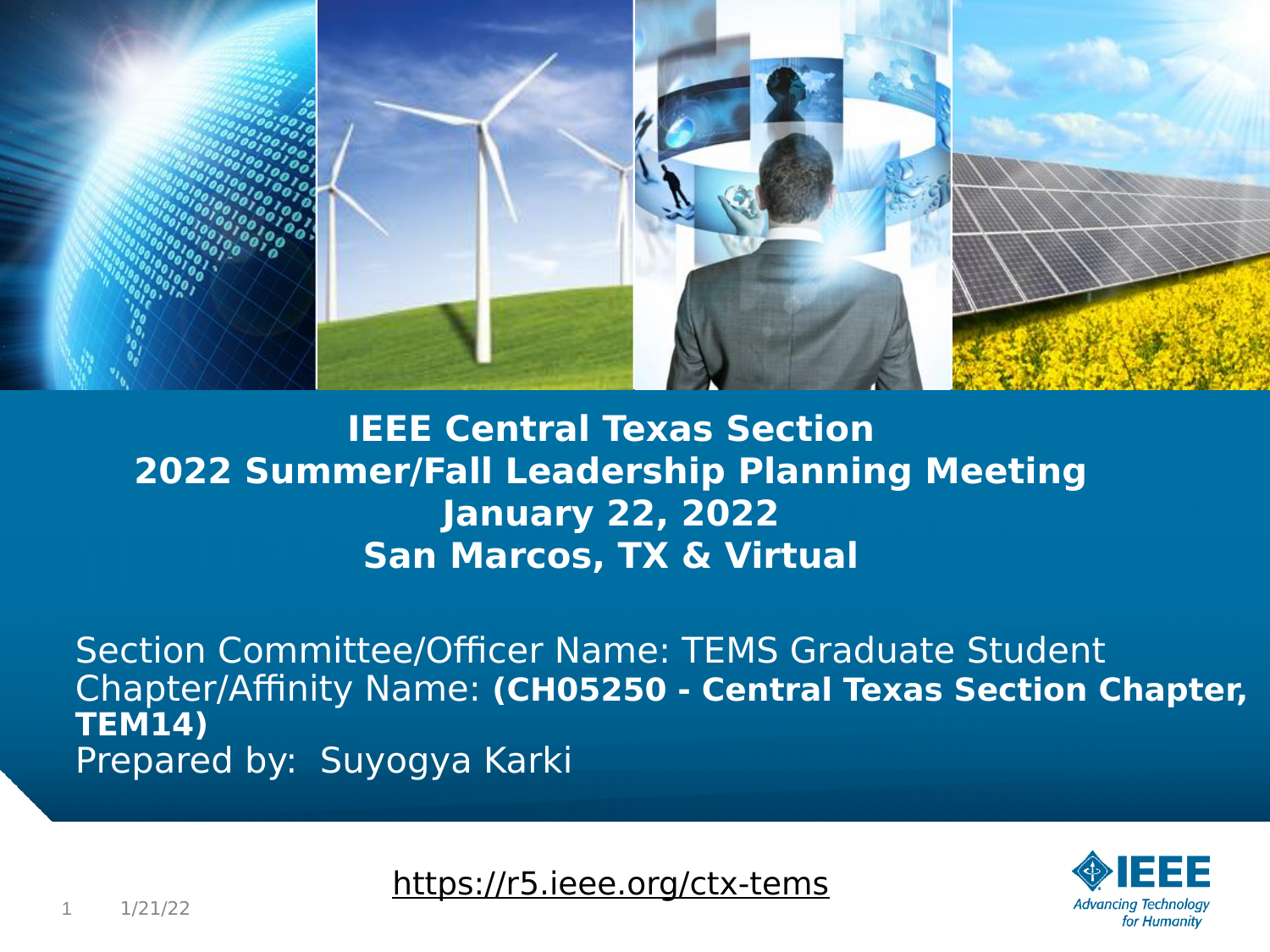

# IEEE Central Texas Section 2022 Summer/Fall Leadership Planning Meeting January 22, 2022 San Marcos, TX & Virtual
Section Committee/Officer Name: TEMS Graduate Student
Chapter/Affinity Name: (CH05250 - Central Texas Section Chapter, TEM14)
Prepared by:  Suyogya Karki

Prepared by:

https://r5.ieee.org/ctx-tems
1
1/21/22